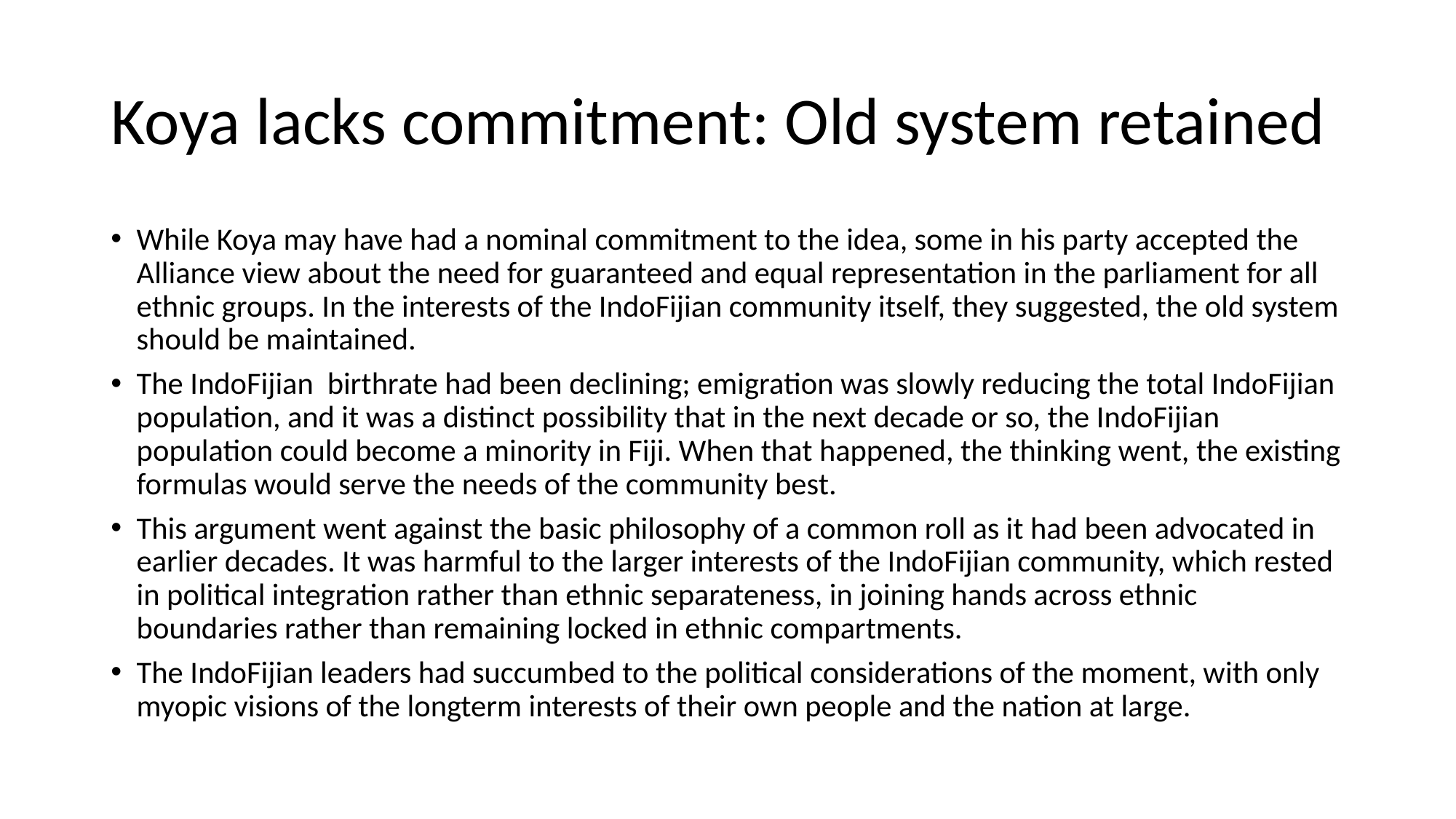

# Koya lacks commitment: Old system retained
While Koya may have had a nominal commitment to the idea, some in his party accepted the Alliance view about the need for guaranteed and equal representation in the parliament for all ethnic groups. In the interests of the IndoFijian community itself, they suggested, the old system should be maintained.
The IndoFijian  birthrate had been declining; emigration was slowly reducing the total IndoFijian population, and it was a distinct possibility that in the next decade or so, the IndoFijian population could become a minority in Fiji. When that happened, the thinking went, the existing formulas would serve the needs of the community best.
This argument went against the basic philosophy of a common roll as it had been advocated in earlier decades. It was harmful to the larger interests of the IndoFijian community, which rested in political integration rather than ethnic separateness, in joining hands across ethnic boundaries rather than remaining locked in ethnic compartments.
The IndoFijian leaders had succumbed to the political considerations of the moment, with only myopic visions of the longterm interests of their own people and the nation at large.